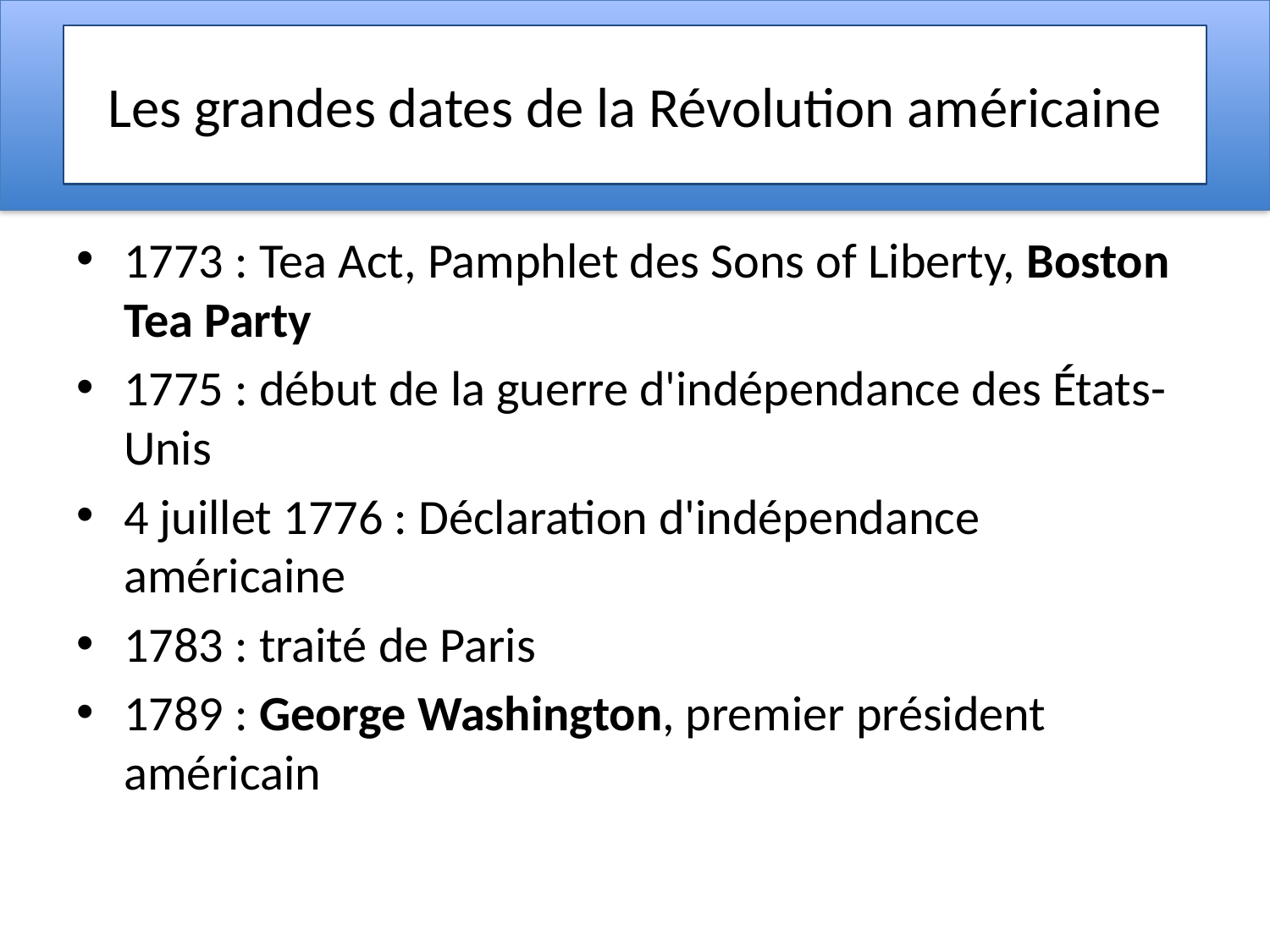

# Les grandes dates de la Révolution américaine
1773 : Tea Act, Pamphlet des Sons of Liberty, Boston Tea Party
1775 : début de la guerre d'indépendance des États-Unis
4 juillet 1776 : Déclaration d'indépendance américaine
1783 : traité de Paris
1789 : George Washington, premier président américain